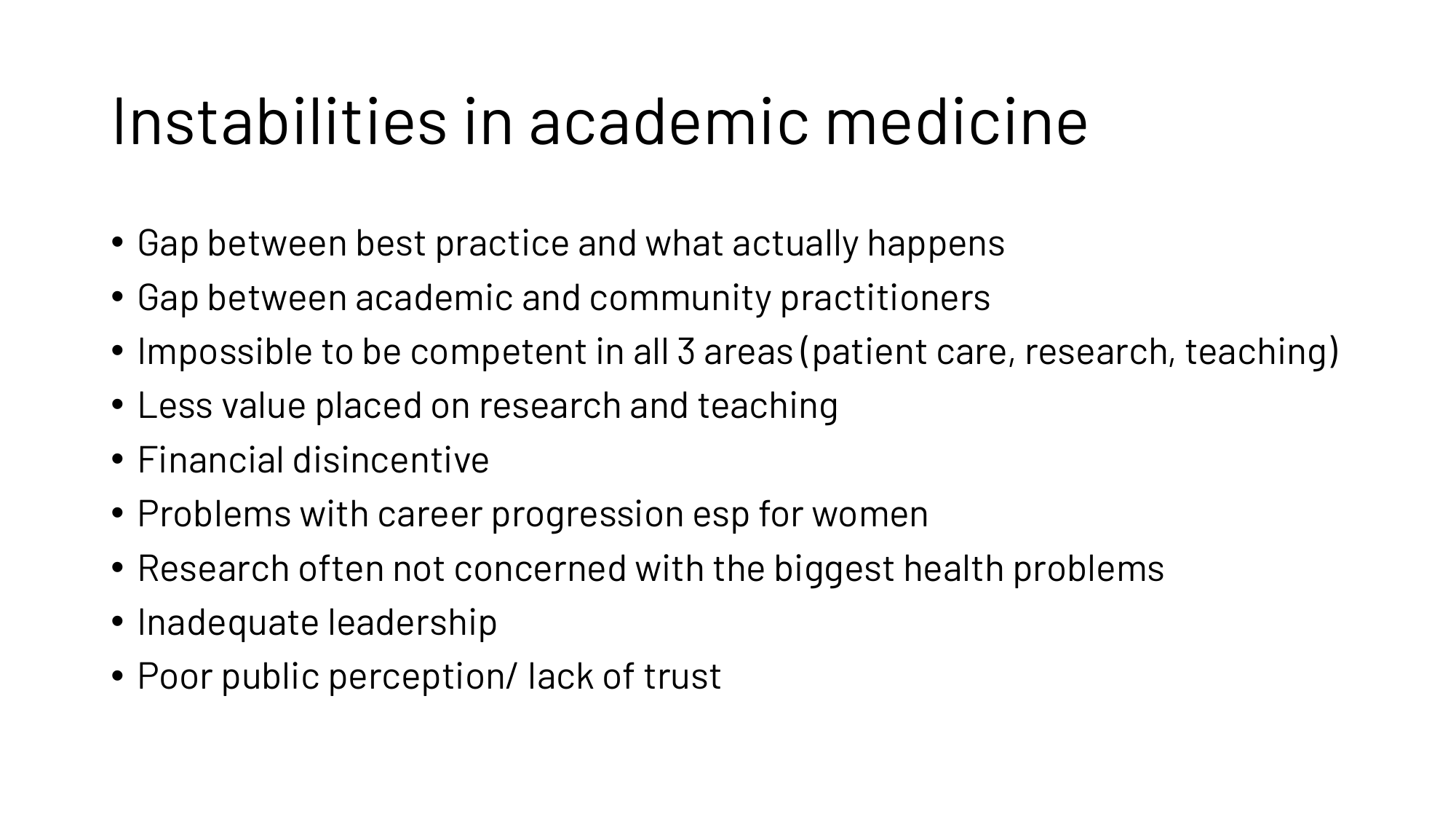

# Instabilities in academic medicine
Gap between best practice and what actually happens
Gap between academic and community practitioners
Impossible to be competent in all 3 areas (patient care, research, teaching)
Less value placed on research and teaching
Financial disincentive
Problems with career progression esp for women
Research often not concerned with the biggest health problems
Inadequate leadership
Poor public perception/ lack of trust